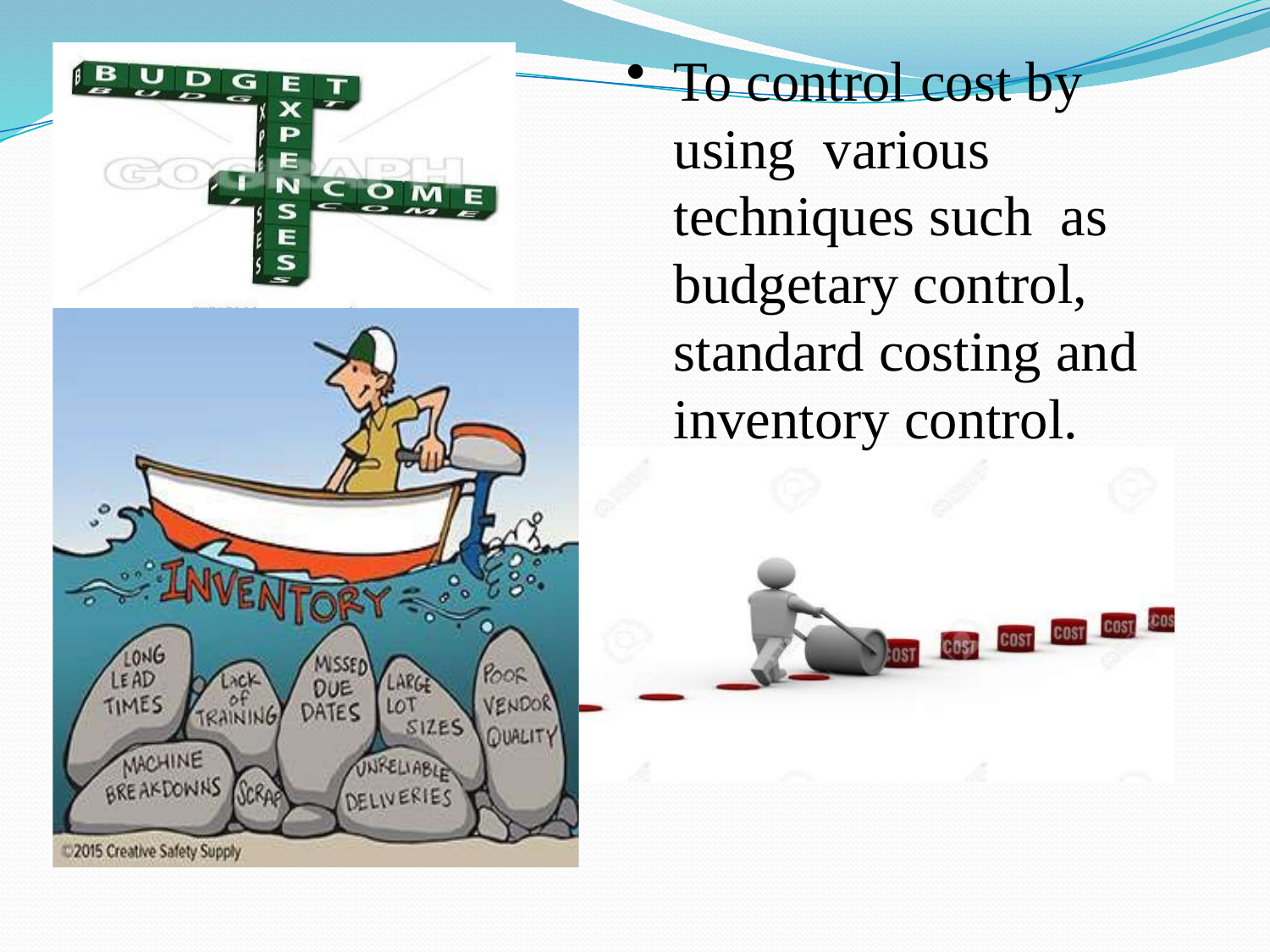

To control cost by using  various techniques such  as budgetary control,  standard costing and  inventory control.